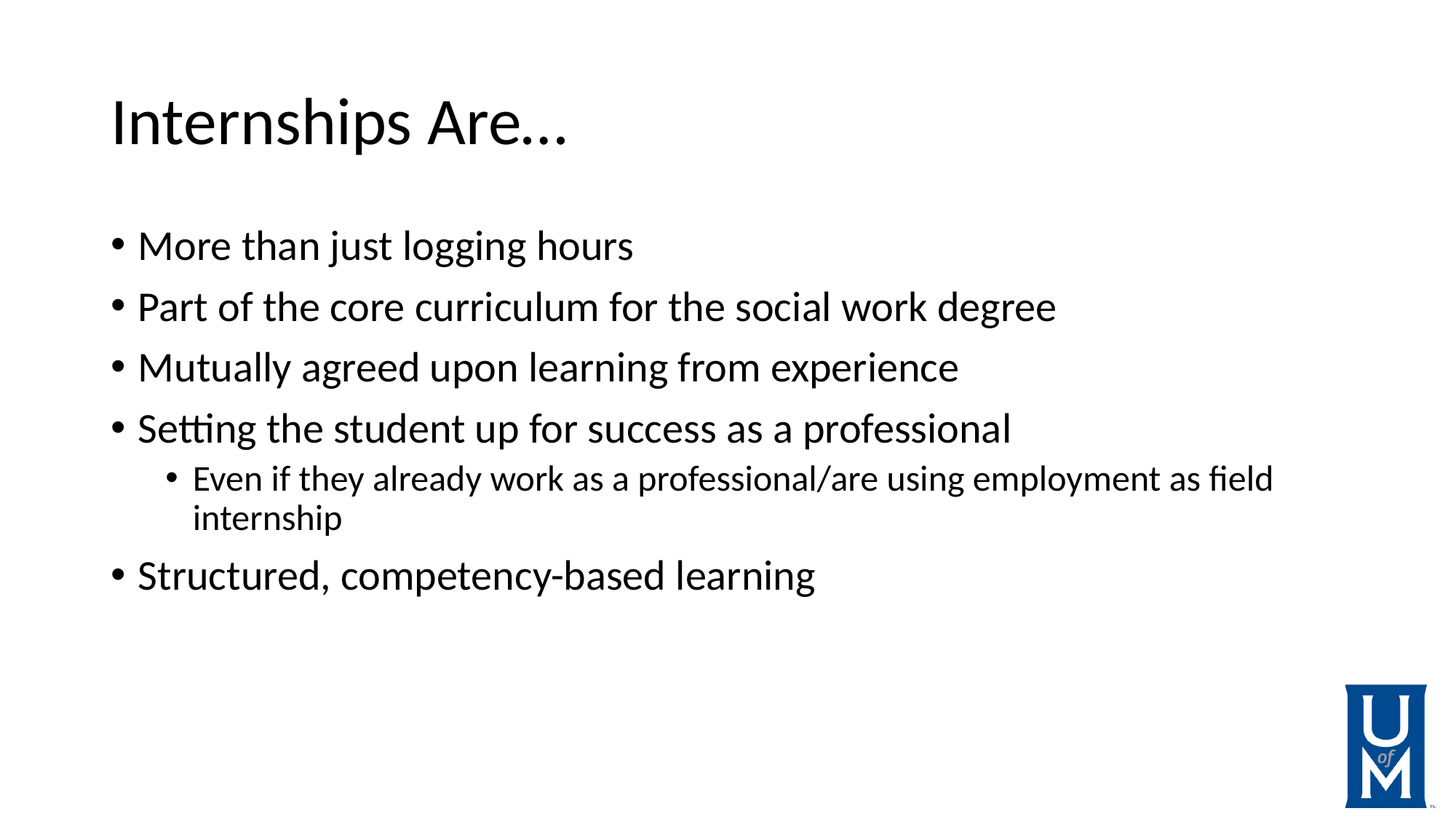

# Internships Are…
More than just logging hours
Part of the core curriculum for the social work degree
Mutually agreed upon learning from experience
Setting the student up for success as a professional
Even if they already work as a professional/are using employment as field internship
Structured, competency-based learning